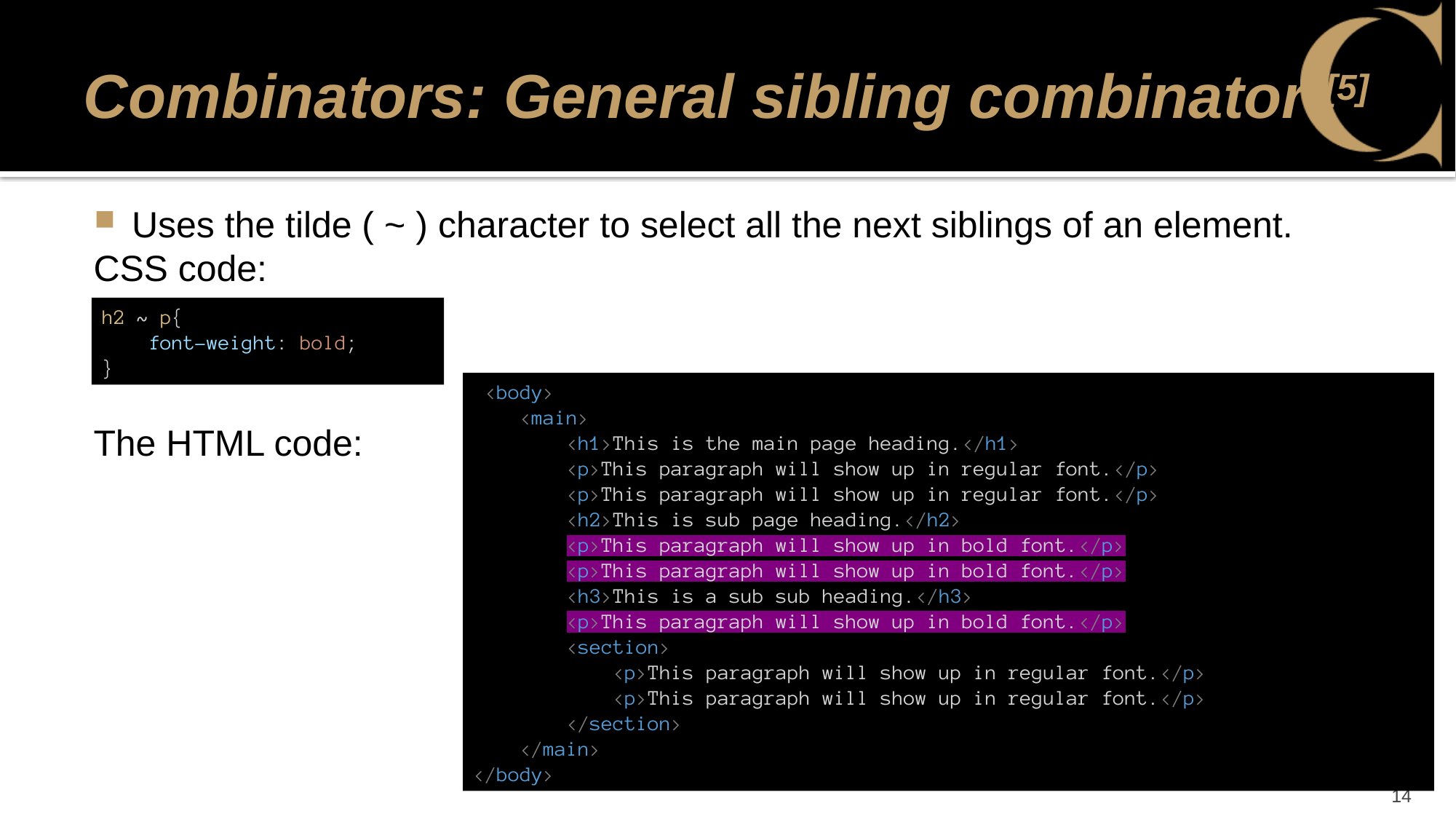

# Combinators: General sibling combinator [5]
Uses the tilde ( ~ ) character to select all the next siblings of an element.
CSS code:

The HTML code:

h2 ~ p{
    font-weight: bold;
}
 <body>
    <main>
        <h1>This is the main page heading.</h1>
        <p>This paragraph will show up in regular font.</p>
        <p>This paragraph will show up in regular font.</p>
        <h2>This is sub page heading.</h2>
        <p>This paragraph will show up in bold font.</p>
        <p>This paragraph will show up in bold font.</p>
        <h3>This is a sub sub heading.</h3>
        <p>This paragraph will show up in bold font.</p>
        <section>
            <p>This paragraph will show up in regular font.</p>
            <p>This paragraph will show up in regular font.</p>
        </section>
    </main>
</body>
14